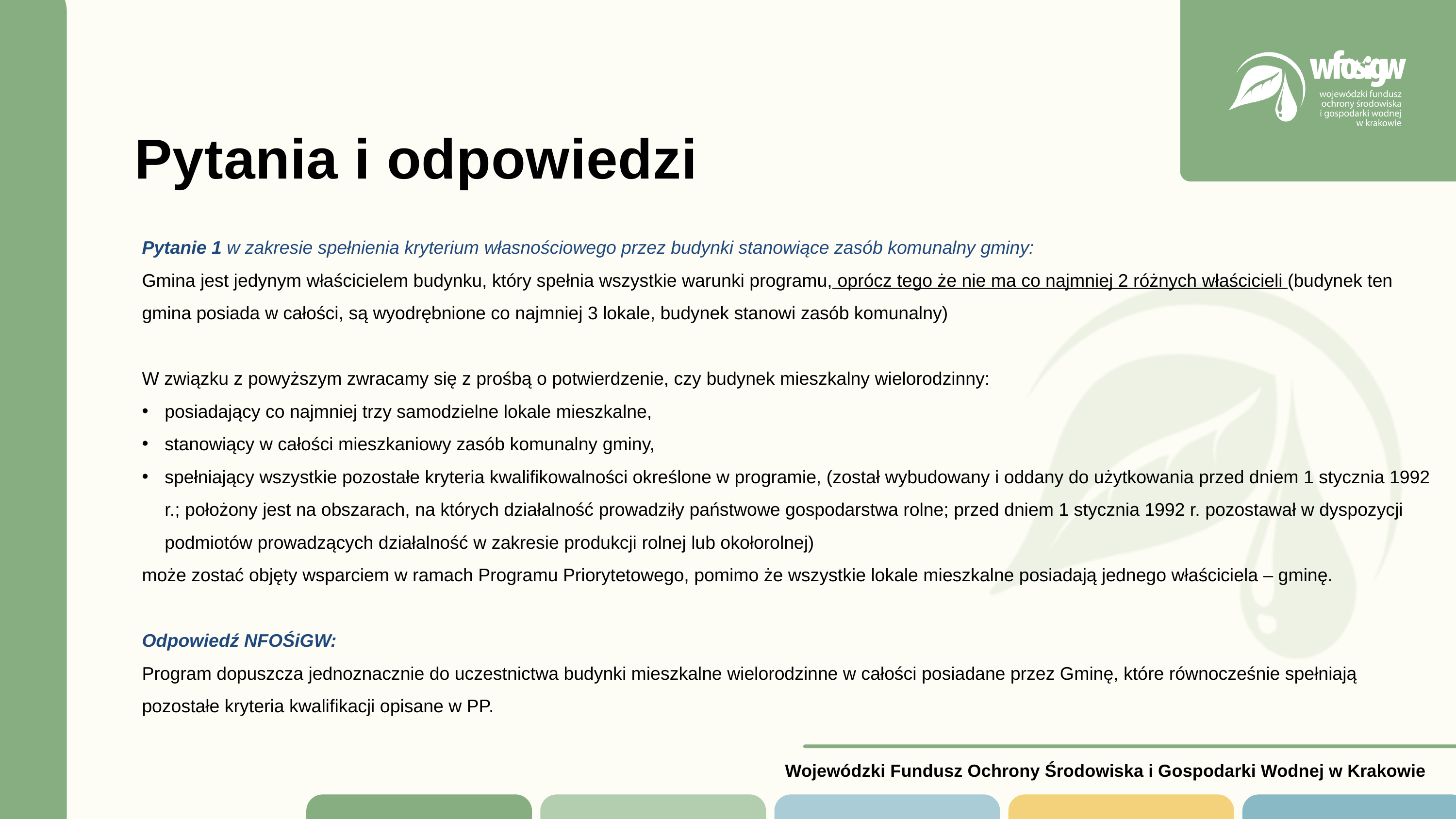

Pytania i odpowiedzi
Pytanie 1 w zakresie spełnienia kryterium własnościowego przez budynki stanowiące zasób komunalny gminy:
Gmina jest jedynym właścicielem budynku, który spełnia wszystkie warunki programu, oprócz tego że nie ma co najmniej 2 różnych właścicieli (budynek ten gmina posiada w całości, są wyodrębnione co najmniej 3 lokale, budynek stanowi zasób komunalny)

W związku z powyższym zwracamy się z prośbą o potwierdzenie, czy budynek mieszkalny wielorodzinny:
posiadający co najmniej trzy samodzielne lokale mieszkalne,
stanowiący w całości mieszkaniowy zasób komunalny gminy,
spełniający wszystkie pozostałe kryteria kwalifikowalności określone w programie, (został wybudowany i oddany do użytkowania przed dniem 1 stycznia 1992 r.; położony jest na obszarach, na których działalność prowadziły państwowe gospodarstwa rolne; przed dniem 1 stycznia 1992 r. pozostawał w dyspozycji podmiotów prowadzących działalność w zakresie produkcji rolnej lub okołorolnej)
może zostać objęty wsparciem w ramach Programu Priorytetowego, pomimo że wszystkie lokale mieszkalne posiadają jednego właściciela – gminę.

Odpowiedź NFOŚiGW:
Program dopuszcza jednoznacznie do uczestnictwa budynki mieszkalne wielorodzinne w całości posiadane przez Gminę, które równocześnie spełniają pozostałe kryteria kwalifikacji opisane w PP.

Wojewódzki Fundusz Ochrony Środowiska i Gospodarki Wodnej w Krakowie